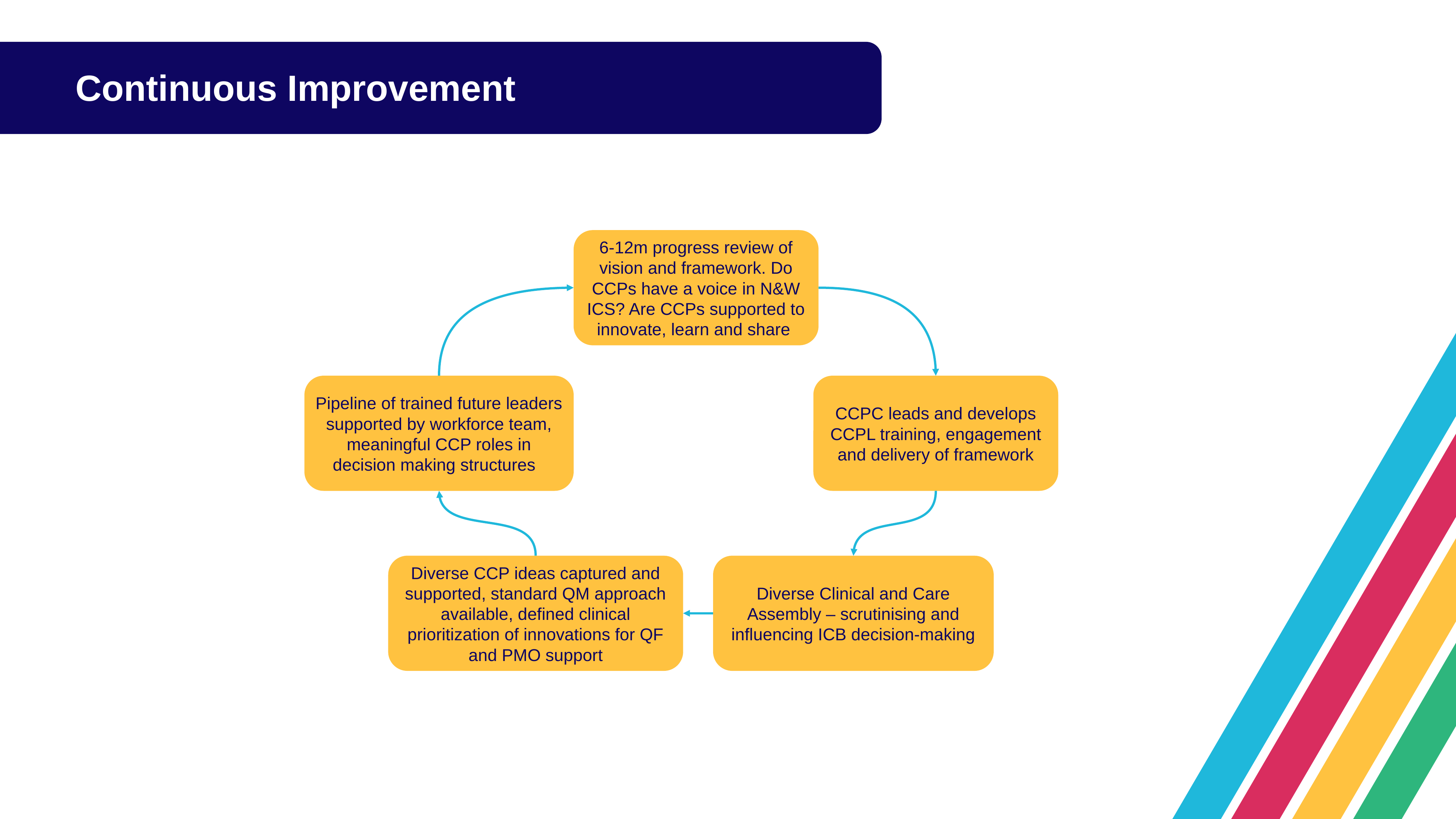

Continuous Improvement
6-12m progress review of vision and framework. Do CCPs have a voice in N&W ICS? Are CCPs supported to innovate, learn and share
Pipeline of trained future leaders supported by workforce team, meaningful CCP roles in decision making structures
CCPC leads and develops CCPL training, engagement and delivery of framework
Diverse CCP ideas captured and supported, standard QM approach available, defined clinical prioritization of innovations for QF and PMO support
Diverse Clinical and Care Assembly – scrutinising and influencing ICB decision-making